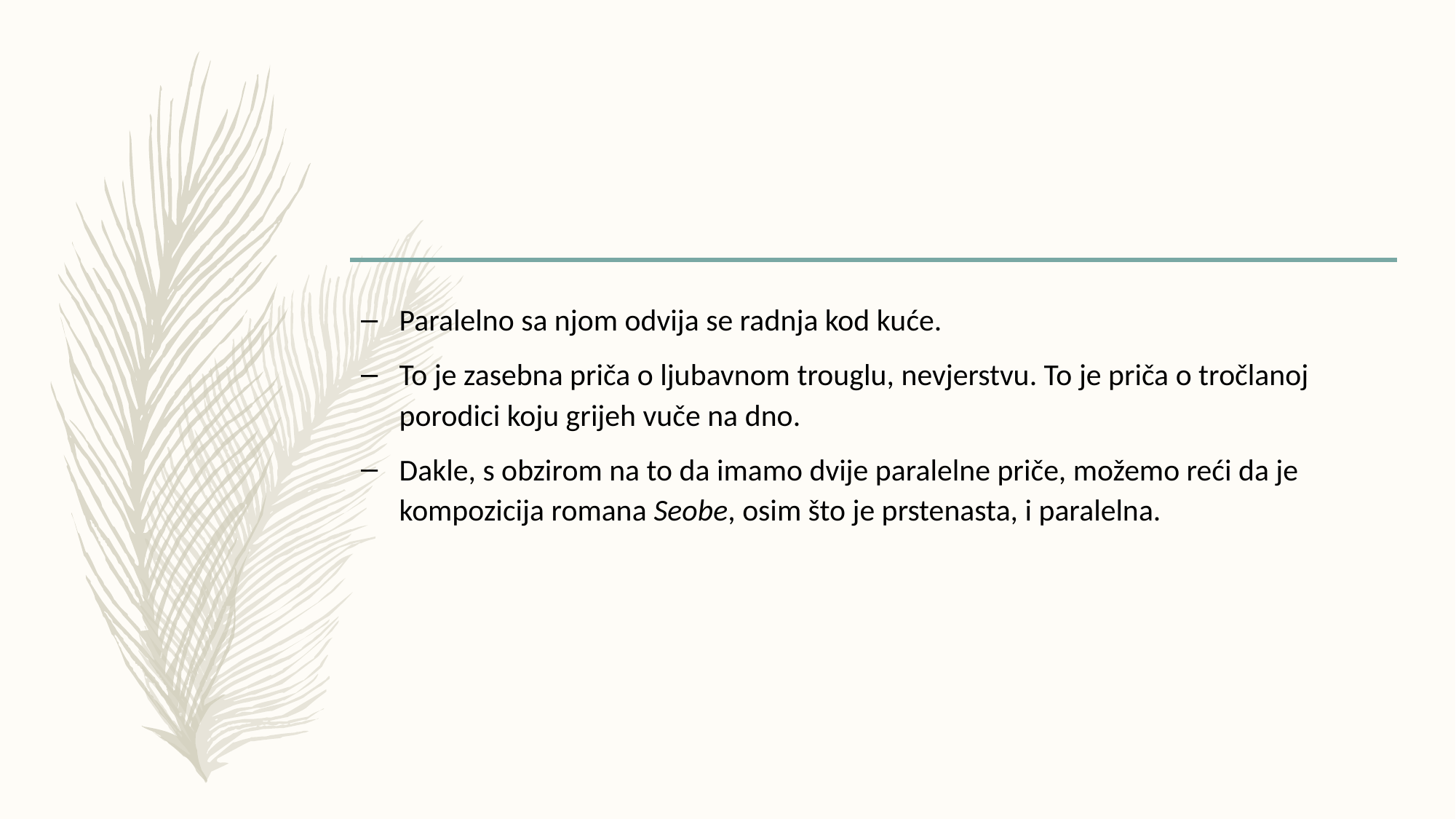

Paralelno sa njom odvija se radnja kod kuće.
To je zasebna priča o ljubavnom trouglu, nevjerstvu. To je priča o tročlanoj porodici koju grijeh vuče na dno.
Dakle, s obzirom na to da imamo dvije paralelne priče, možemo reći da je kompozicija romana Seobe, osim što je prstenasta, i paralelna.